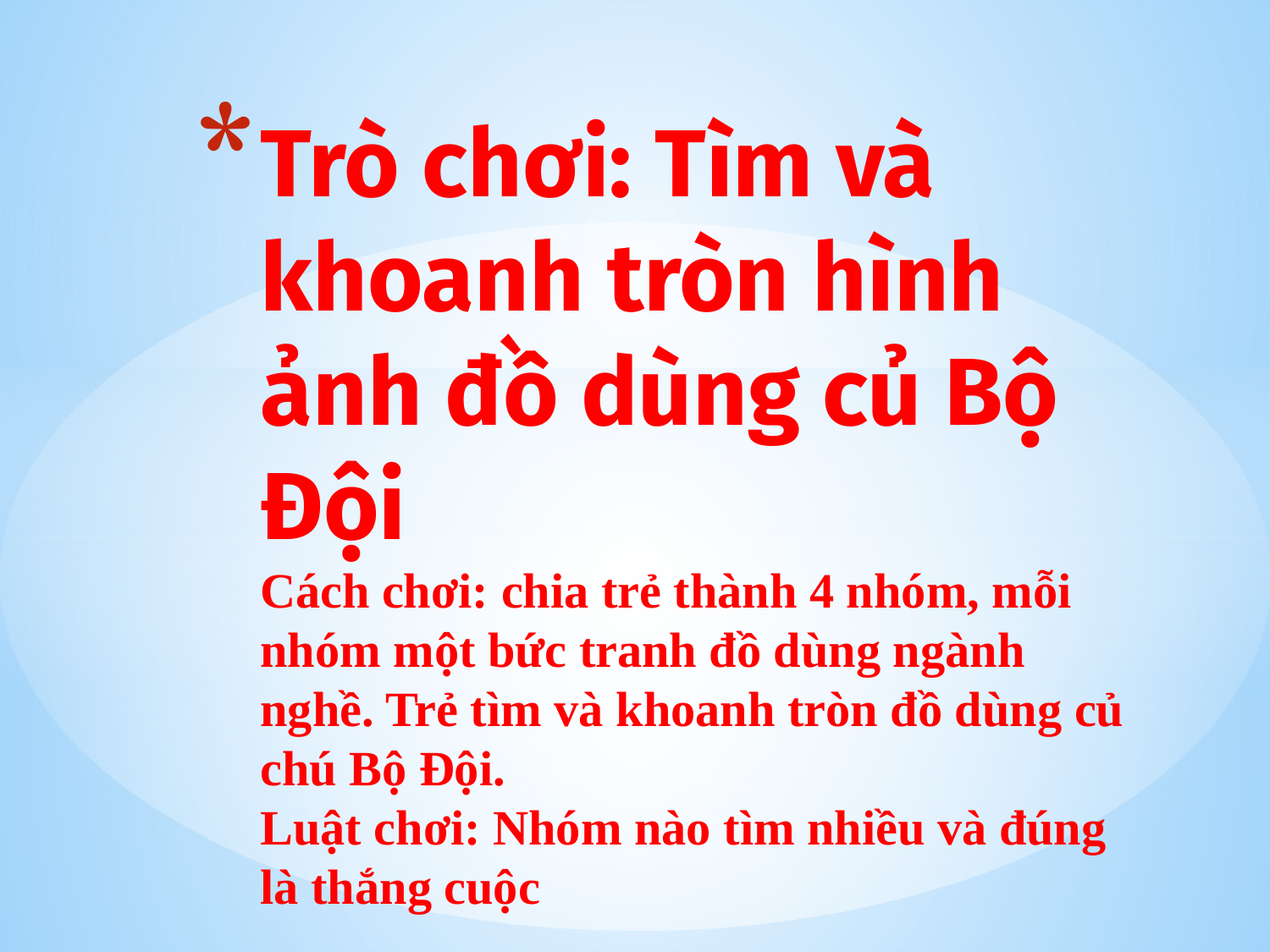

# Trò chơi: Tìm và khoanh tròn hình ảnh đồ dùng củ Bộ Đội Cách chơi: chia trẻ thành 4 nhóm, mỗi nhóm một bức tranh đồ dùng ngành nghề. Trẻ tìm và khoanh tròn đồ dùng củ chú Bộ Đội. Luật chơi: Nhóm nào tìm nhiều và đúng là thắng cuộc